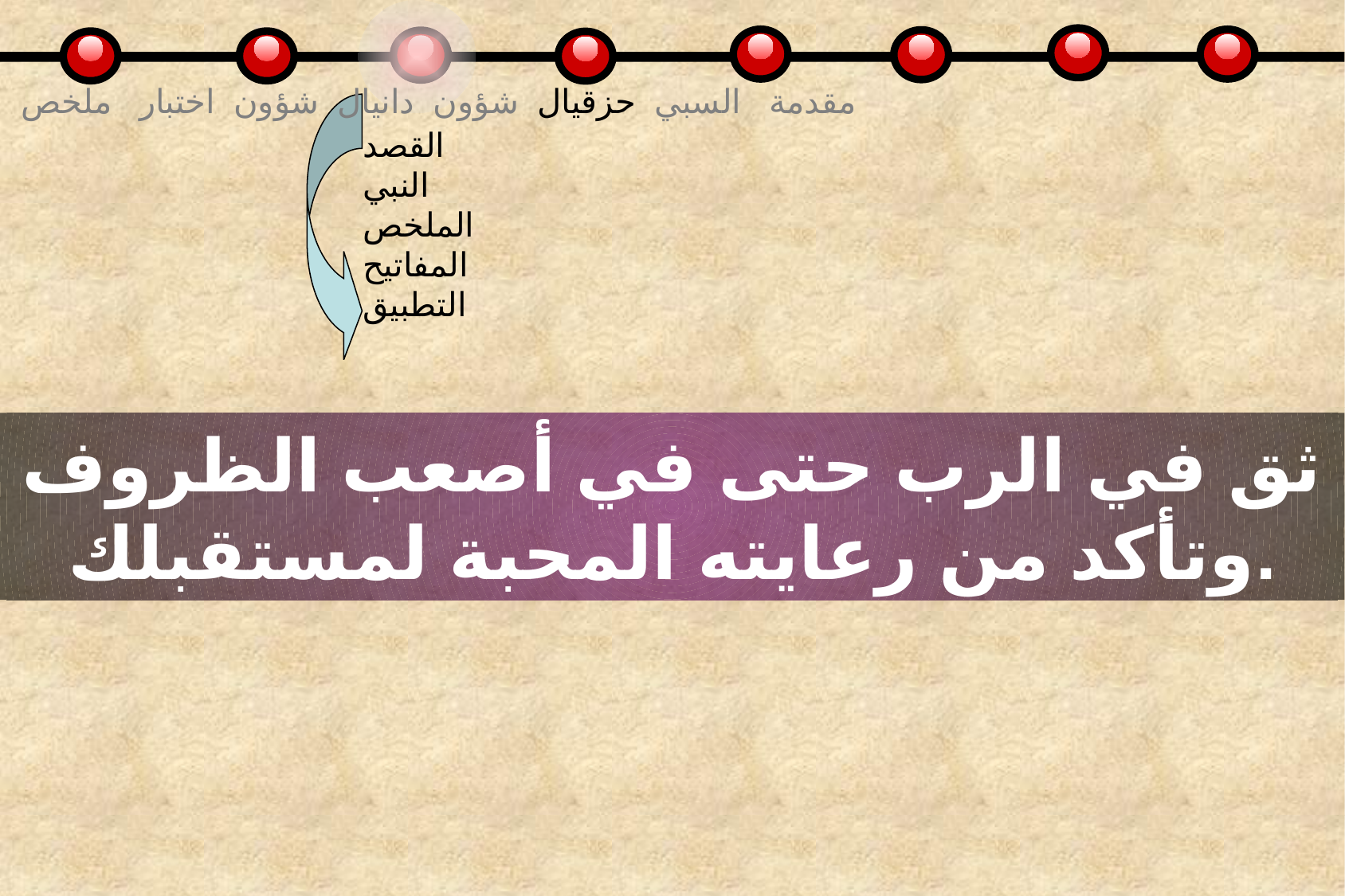

مقدمة   السبي  حزقيال  شؤون  دانيال  شؤون  اختبار   ملخص

القصد
النبي
الملخص
المفاتيح
التطبيق
ثق في الرب حتى في أصعب الظروف
وتأكد من رعايته المحبة لمستقبلك.